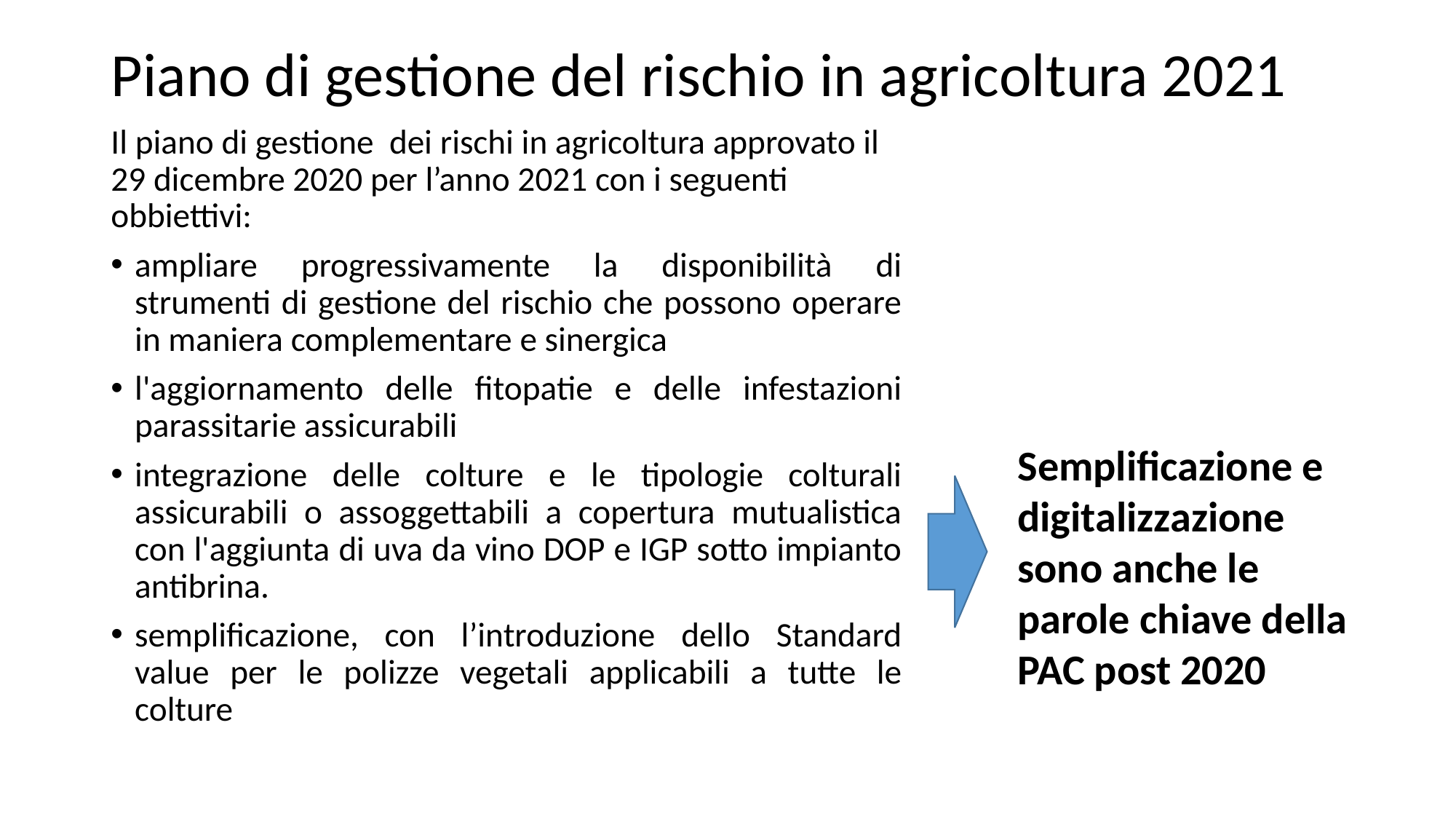

# Piano di gestione del rischio in agricoltura 2021
Il piano di gestione  dei rischi in agricoltura approvato il 29 dicembre 2020 per l’anno 2021 con i seguenti obbiettivi:
ampliare progressivamente la disponibilità di strumenti di gestione del rischio che possono operare in maniera complementare e sinergica
l'aggiornamento delle fitopatie e delle infestazioni parassitarie assicurabili
integrazione delle colture e le tipologie colturali assicurabili o assoggettabili a copertura mutualistica con l'aggiunta di uva da vino DOP e IGP sotto impianto antibrina.
semplificazione, con l’introduzione dello Standard value per le polizze vegetali applicabili a tutte le colture
Semplificazione e digitalizzazione sono anche le parole chiave della PAC post 2020